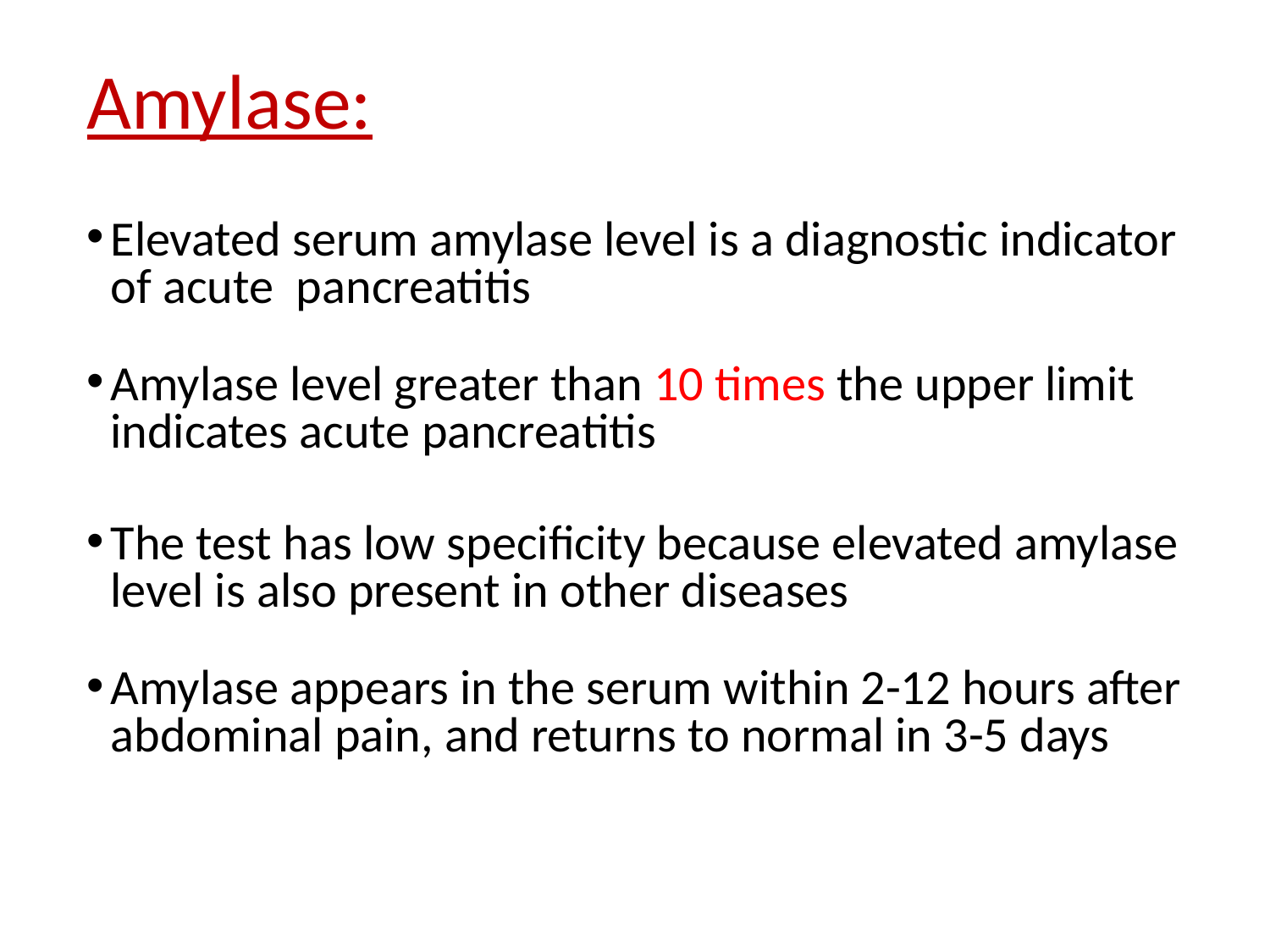

Amylase:

Elevated serum amylase level is a diagnostic indicator of acute  pancreatitis

Amylase level greater than 10 times the upper limit indicates acute pancreatitis

The test has low specificity because elevated amylase level is also present in other diseases

Amylase appears in the serum within 2-12 hours after abdominal pain, and returns to normal in 3-5 days